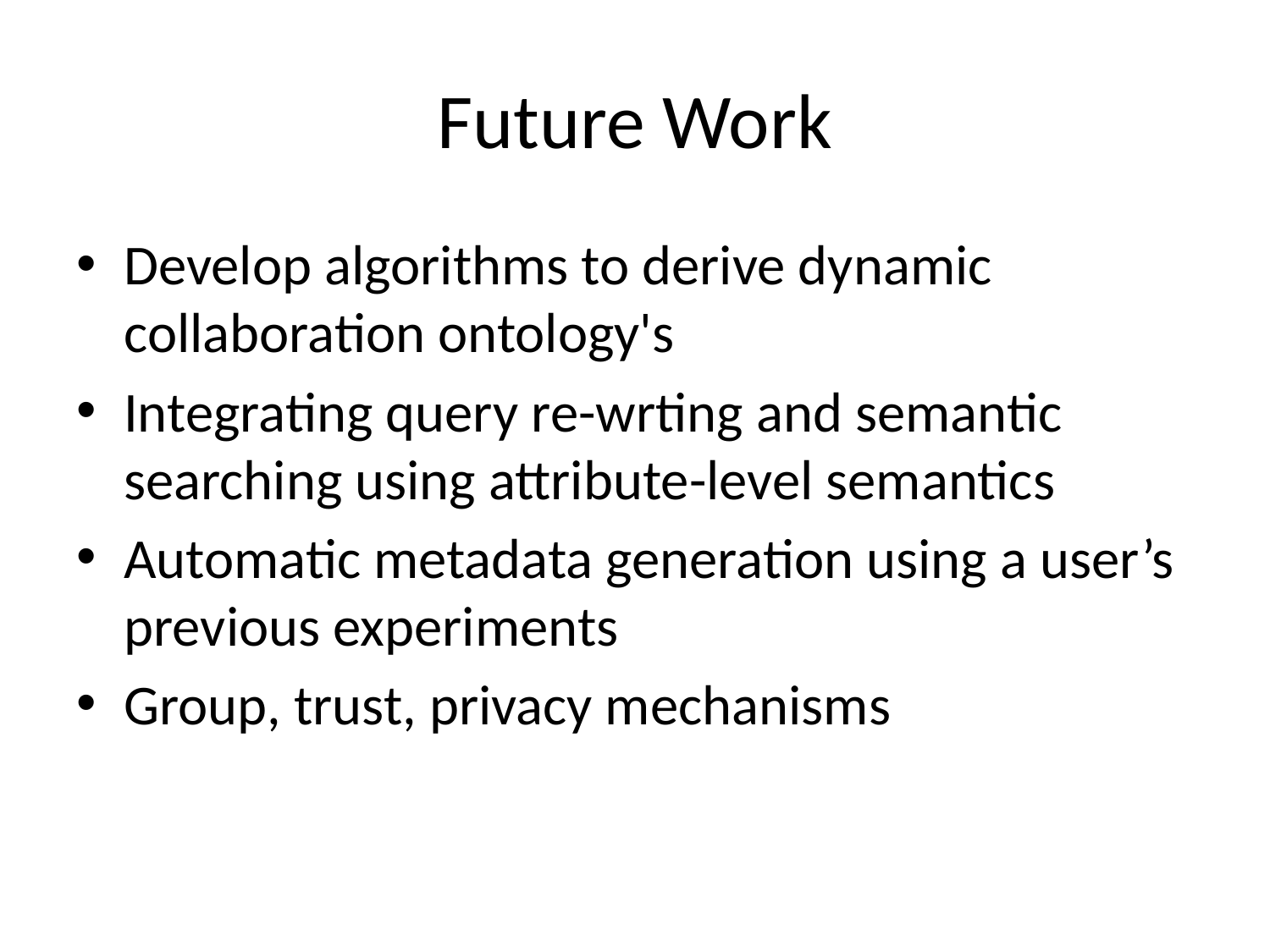

# Future Work
Develop algorithms to derive dynamic collaboration ontology's
Integrating query re-wrting and semantic searching using attribute-level semantics
Automatic metadata generation using a user’s previous experiments
Group, trust, privacy mechanisms